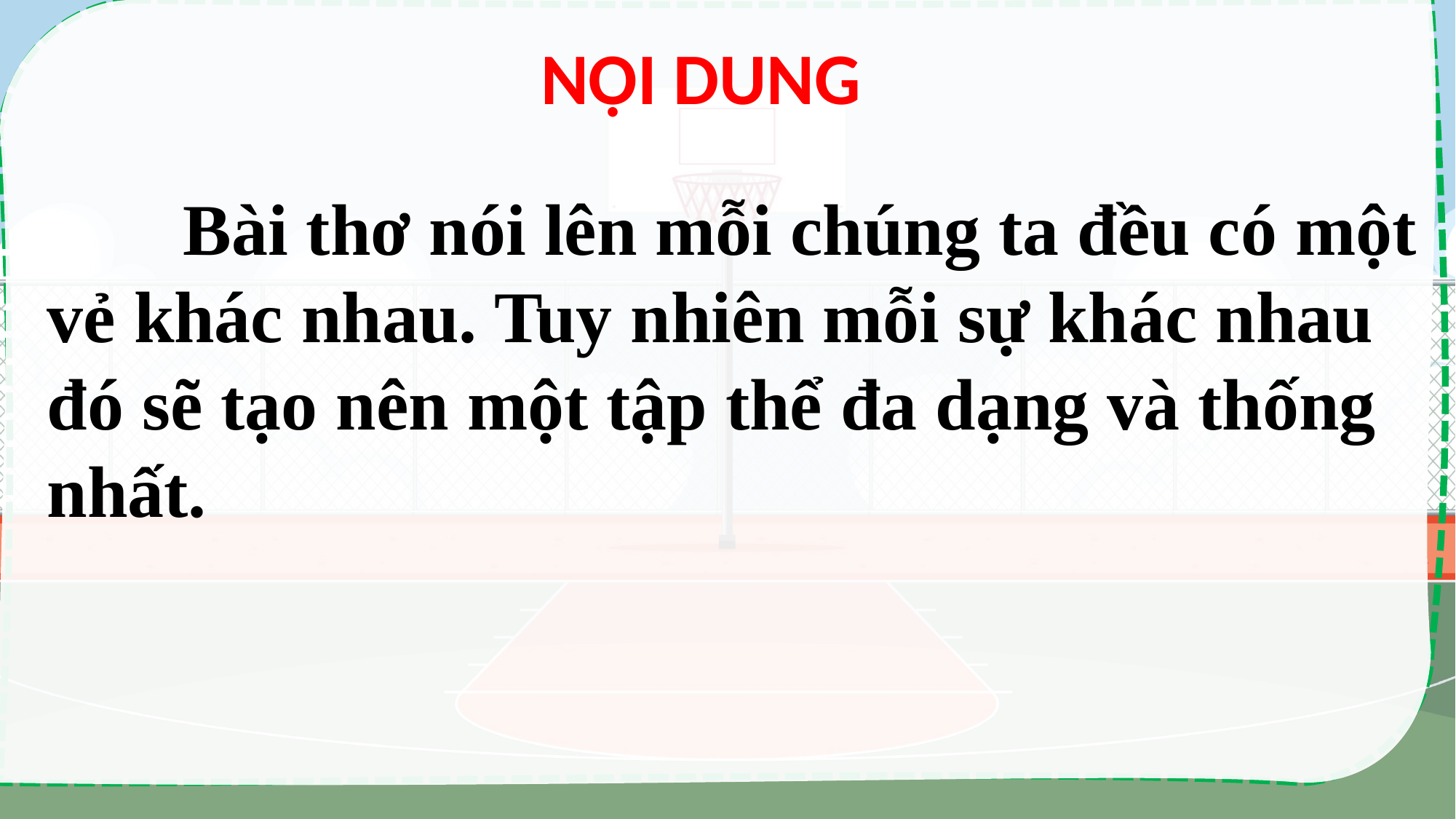

NỘI DUNG
         Bài thơ nói lên mỗi chúng ta đều có một vẻ khác nhau. Tuy nhiên mỗi sự khác nhau đó sẽ tạo nên một tập thể đa dạng và thống nhất.